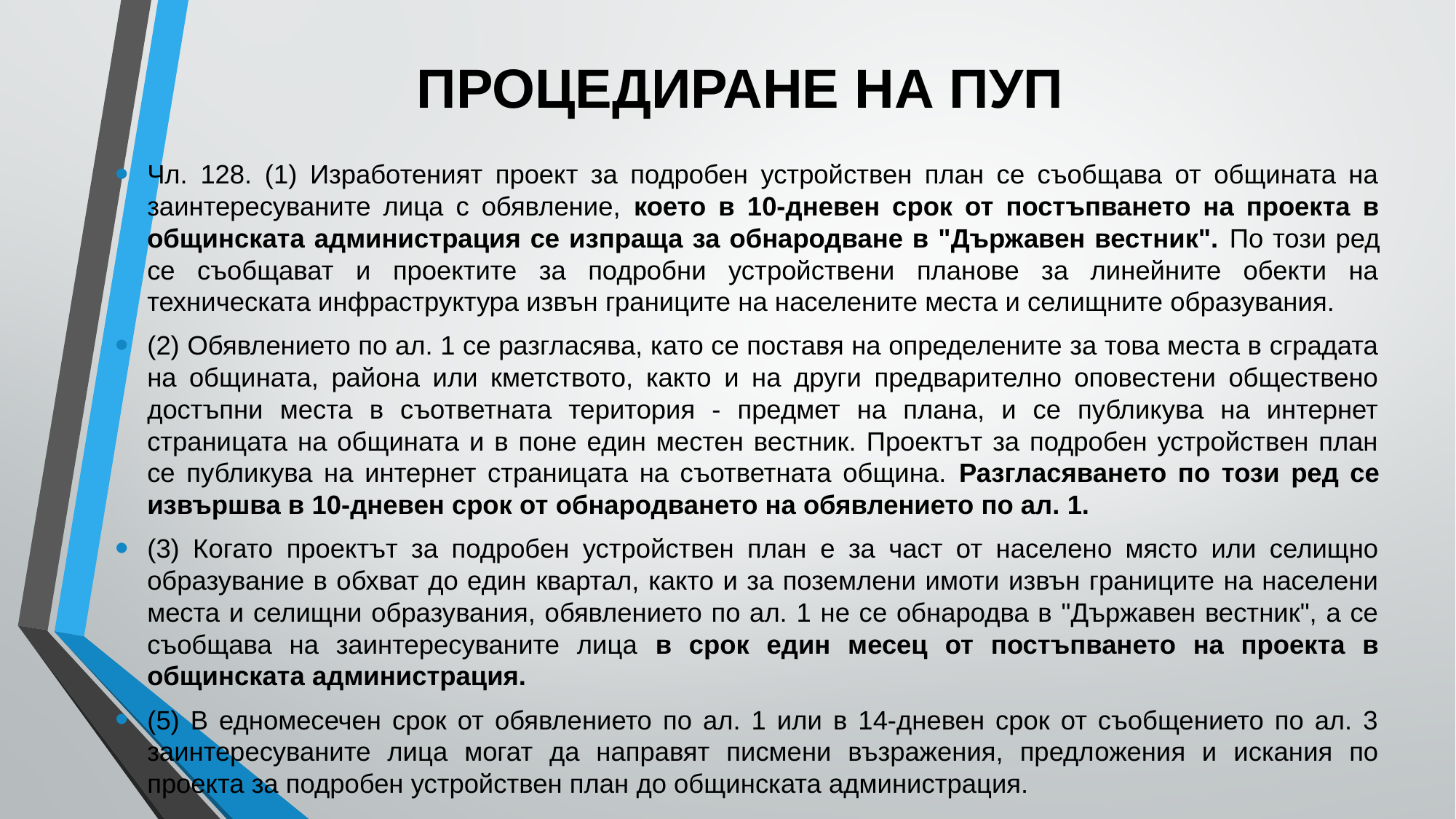

# ПРОЦЕДИРАНЕ НА ПУП
Чл. 128. (1) Изработеният проект за подробен устройствен план се съобщава от общината на заинтересуваните лица с обявление, което в 10-дневен срок от постъпването на проекта в общинската администрация се изпраща за обнародване в "Държавен вестник". По този ред се съобщават и проектите за подробни устройствени планове за линейните обекти на техническата инфраструктура извън границите на населените места и селищните образувания.
(2) Обявлението по ал. 1 се разгласява, като се поставя на определените за това места в сградата на общината, района или кметството, както и на други предварително оповестени обществено достъпни места в съответната територия - предмет на плана, и се публикува на интернет страницата на общината и в поне един местен вестник. Проектът за подробен устройствен план се публикува на интернет страницата на съответната община. Разгласяването по този ред се извършва в 10-дневен срок от обнародването на обявлението по ал. 1.
(3) Когато проектът за подробен устройствен план е за част от населено място или селищно образувание в обхват до един квартал, както и за поземлени имоти извън границите на населени места и селищни образувания, обявлението по ал. 1 не се обнародва в "Държавен вестник", а се съобщава на заинтересуваните лица в срок един месец от постъпването на проекта в общинската администрация.
(5) В едномесечен срок от обявлението по ал. 1 или в 14-дневен срок от съобщението по ал. 3 заинтересуваните лица могат да направят писмени възражения, предложения и искания по проекта за подробен устройствен план до общинската администрация.